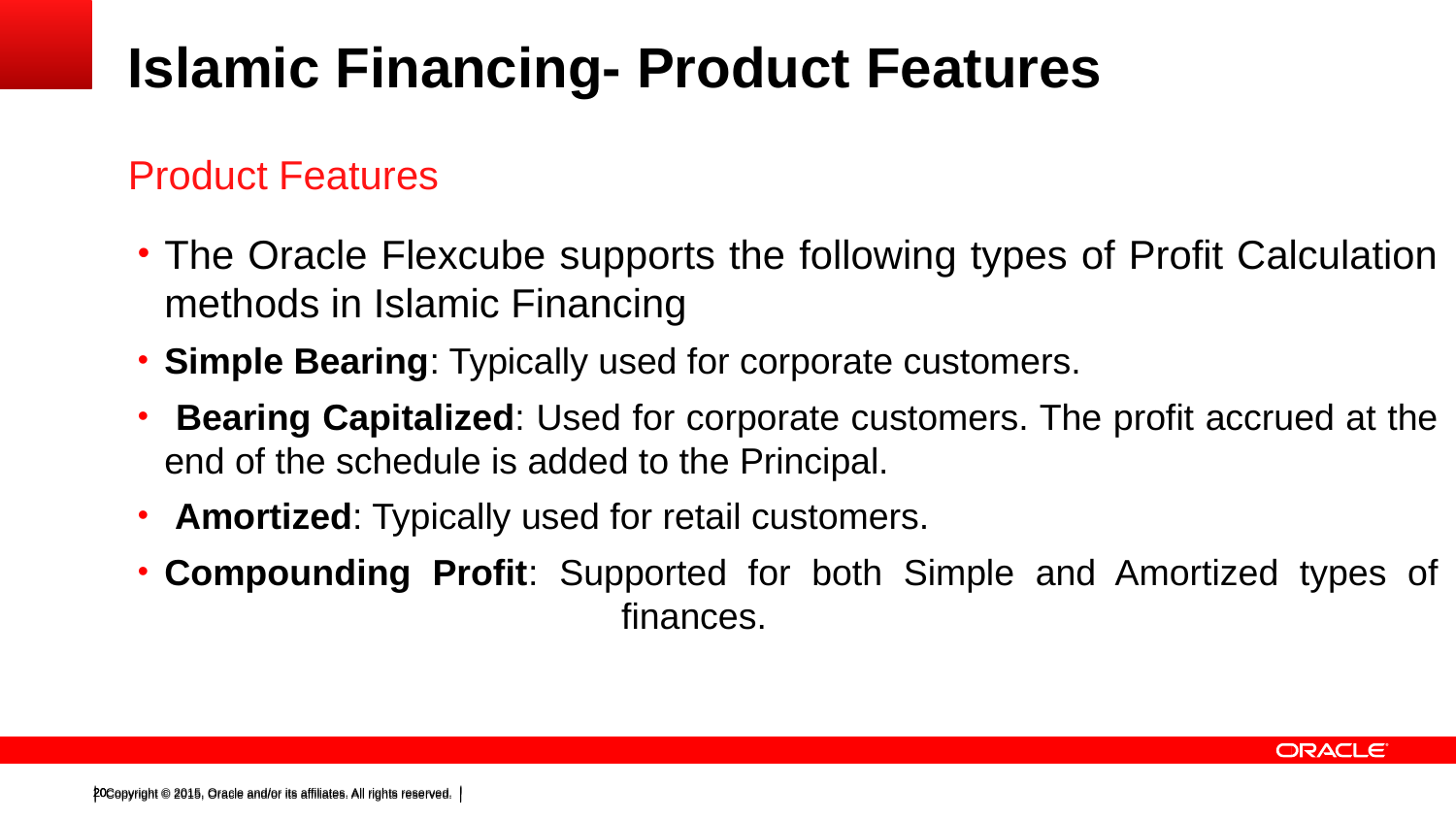

# Islamic Financing- Product Features
Product Features
The Oracle Flexcube supports the following types of Profit Calculation methods in Islamic Financing
Simple Bearing: Typically used for corporate customers.
 Bearing Capitalized: Used for corporate customers. The profit accrued at the end of the schedule is added to the Principal.
 Amortized: Typically used for retail customers.
Compounding Profit: Supported for both Simple and Amortized types of 			  finances.